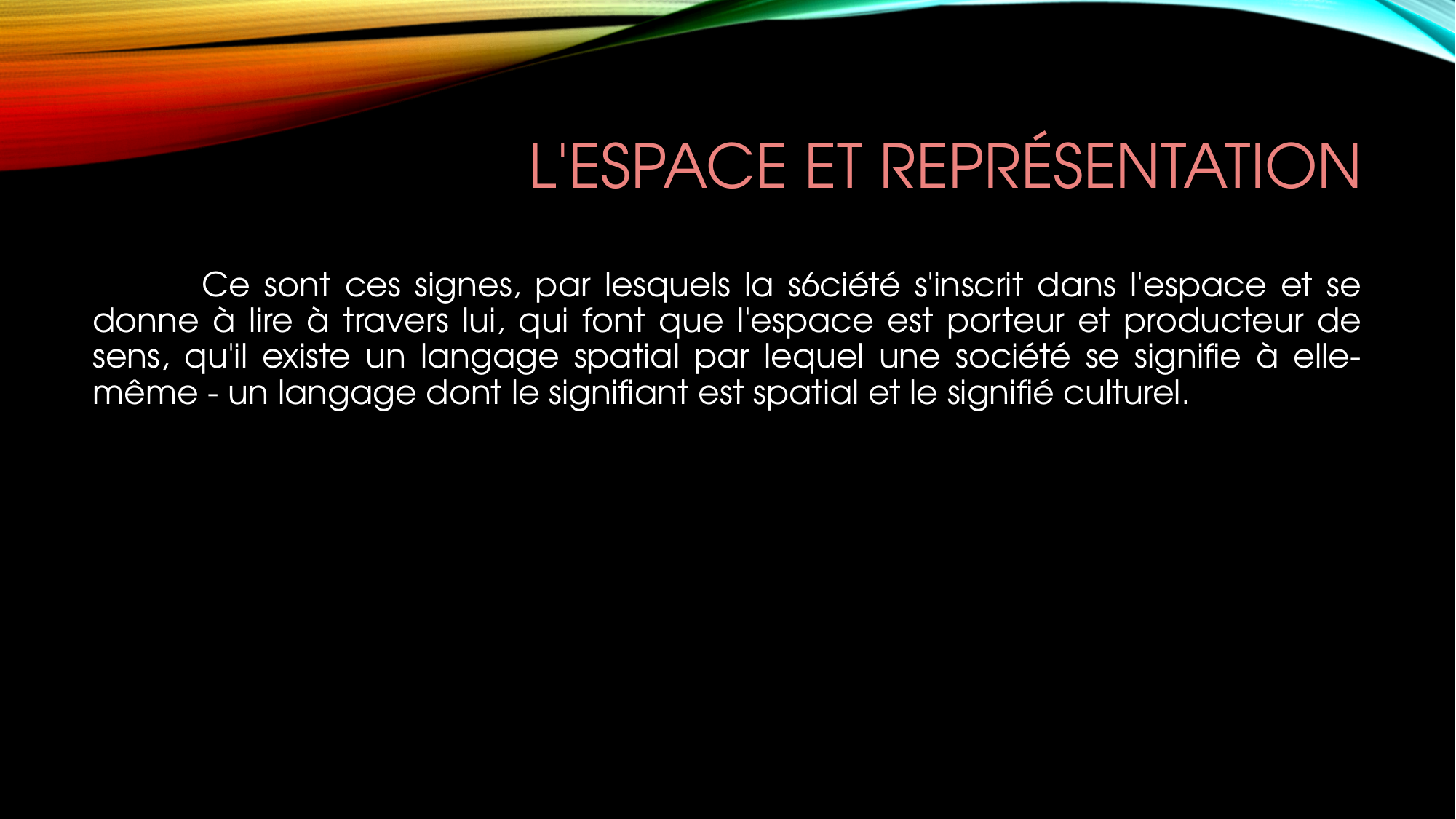

# L'ESPACE et REPRÉSENTATION
	Ce sont ces signes, par lesquels la s6ciété s'inscrit dans l'espace et se donne à lire à travers lui, qui font que l'espace est porteur et producteur de sens, qu'il existe un langage spatial par lequel une société se signifie à elle-même - un langage dont le signifiant est spatial et le signifié culturel.